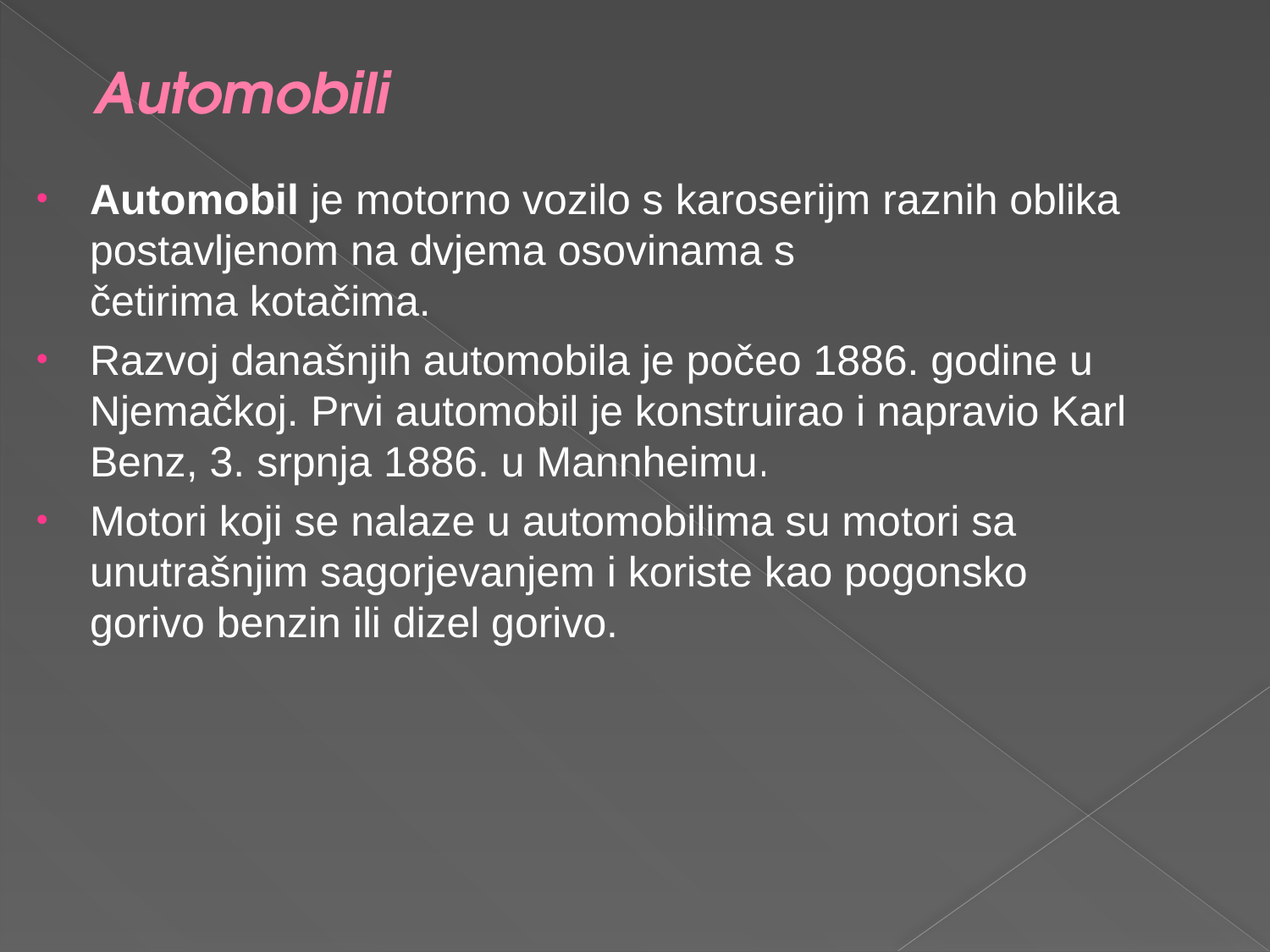

# Automobili
Automobil je motorno vozilo s karoserijm raznih oblika postavljenom na dvjema osovinama s četirima kotačima.
Razvoj današnjih automobila je počeo 1886. godine u Njemačkoj. Prvi automobil je konstruirao i napravio Karl Benz, 3. srpnja 1886. u Mannheimu.
Motori koji se nalaze u automobilima su motori sa unutrašnjim sagorjevanjem i koriste kao pogonsko gorivo benzin ili dizel gorivo.